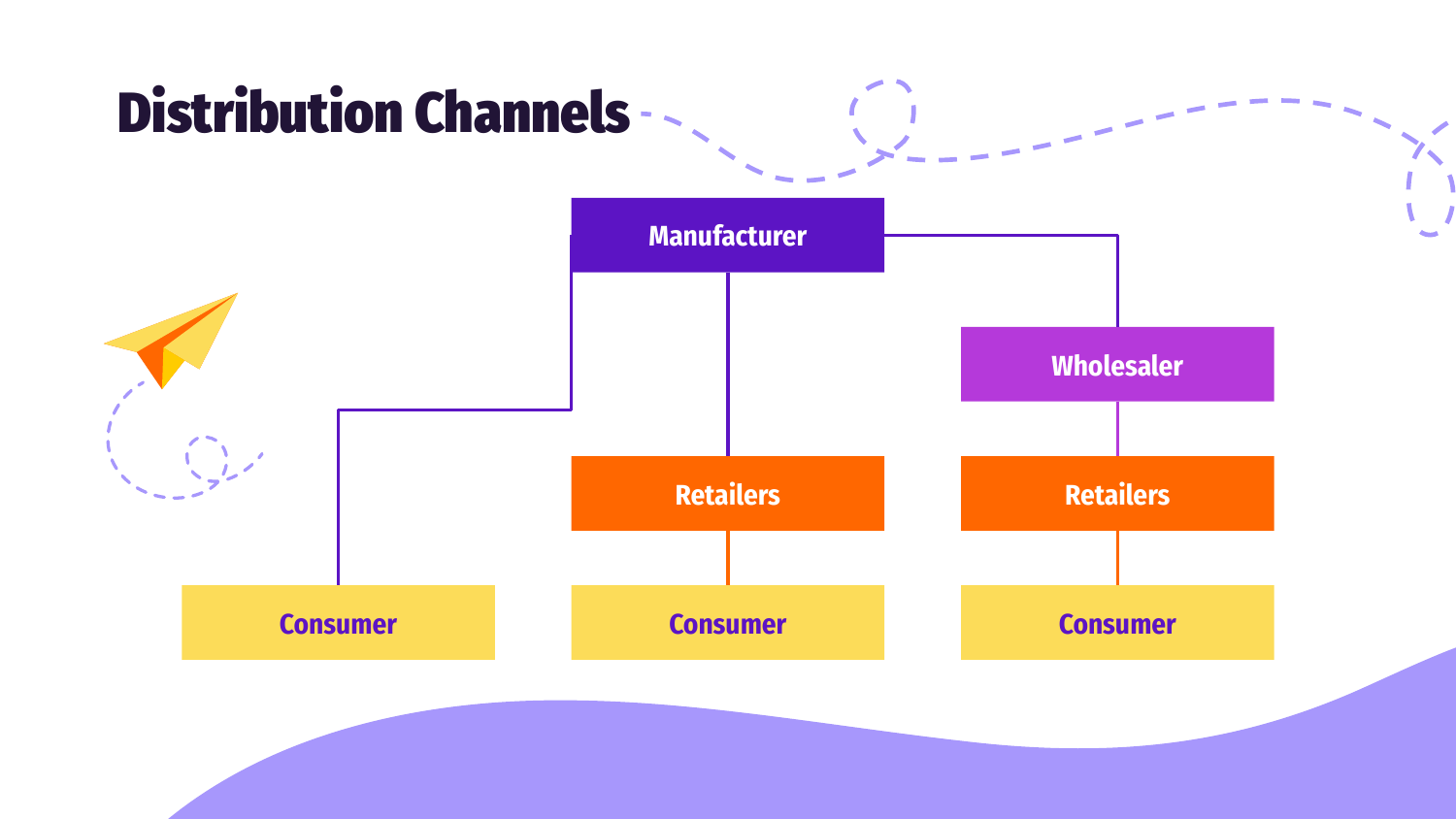

# Distribution Channels

Manufacturer

Wholesaler
Retailers
Retailers
Consumer
Consumer
Consumer